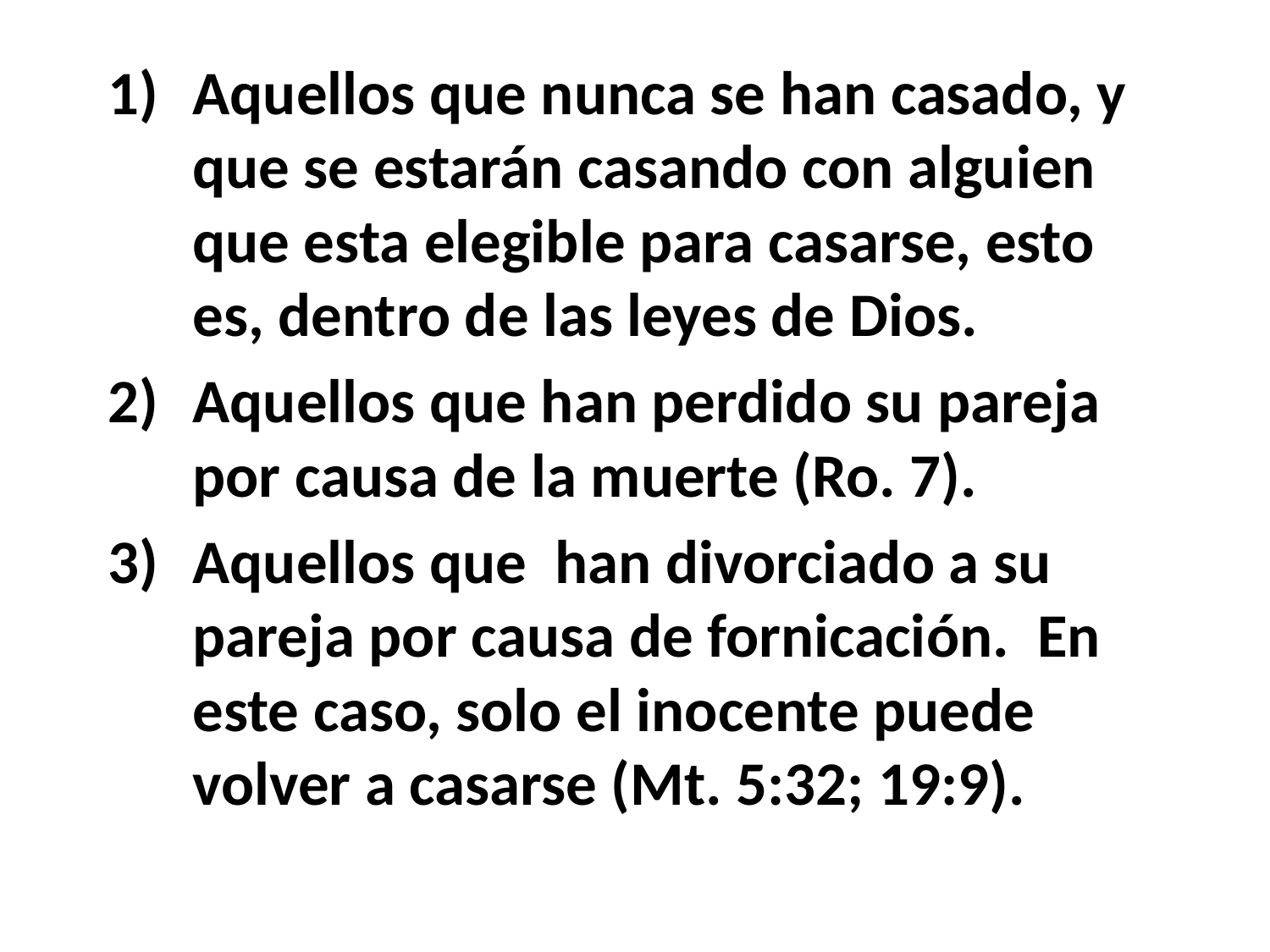

Aquellos que nunca se han casado, y que se estarán casando con alguien que esta elegible para casarse, esto es, dentro de las leyes de Dios.
Aquellos que han perdido su pareja por causa de la muerte (Ro. 7).
Aquellos que  han divorciado a su pareja por causa de fornicación.  En este caso, solo el inocente puede volver a casarse (Mt. 5:32; 19:9).